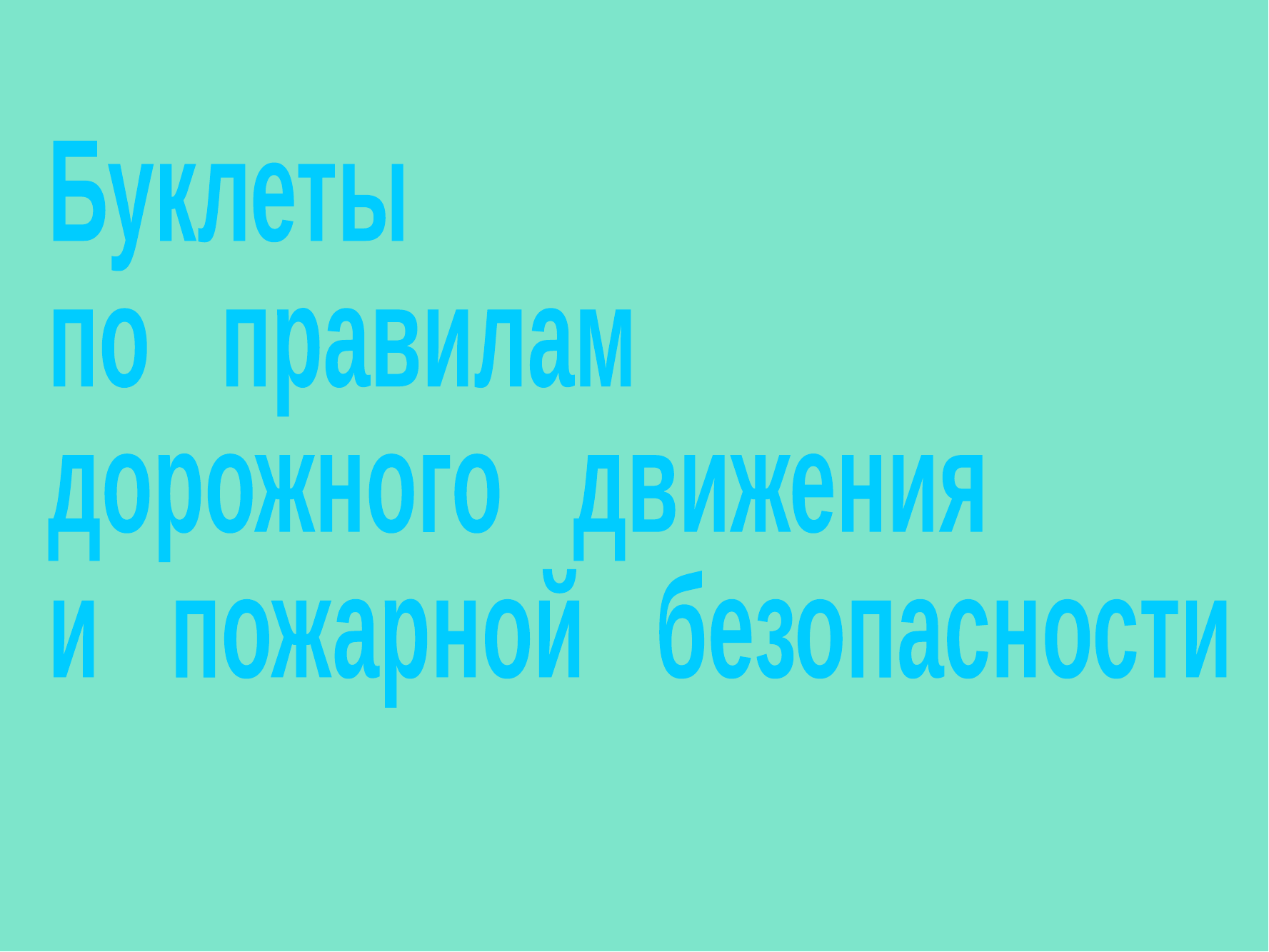

Буклеты
по   правилам
дорожного   движения
и   пожарной   безопасности